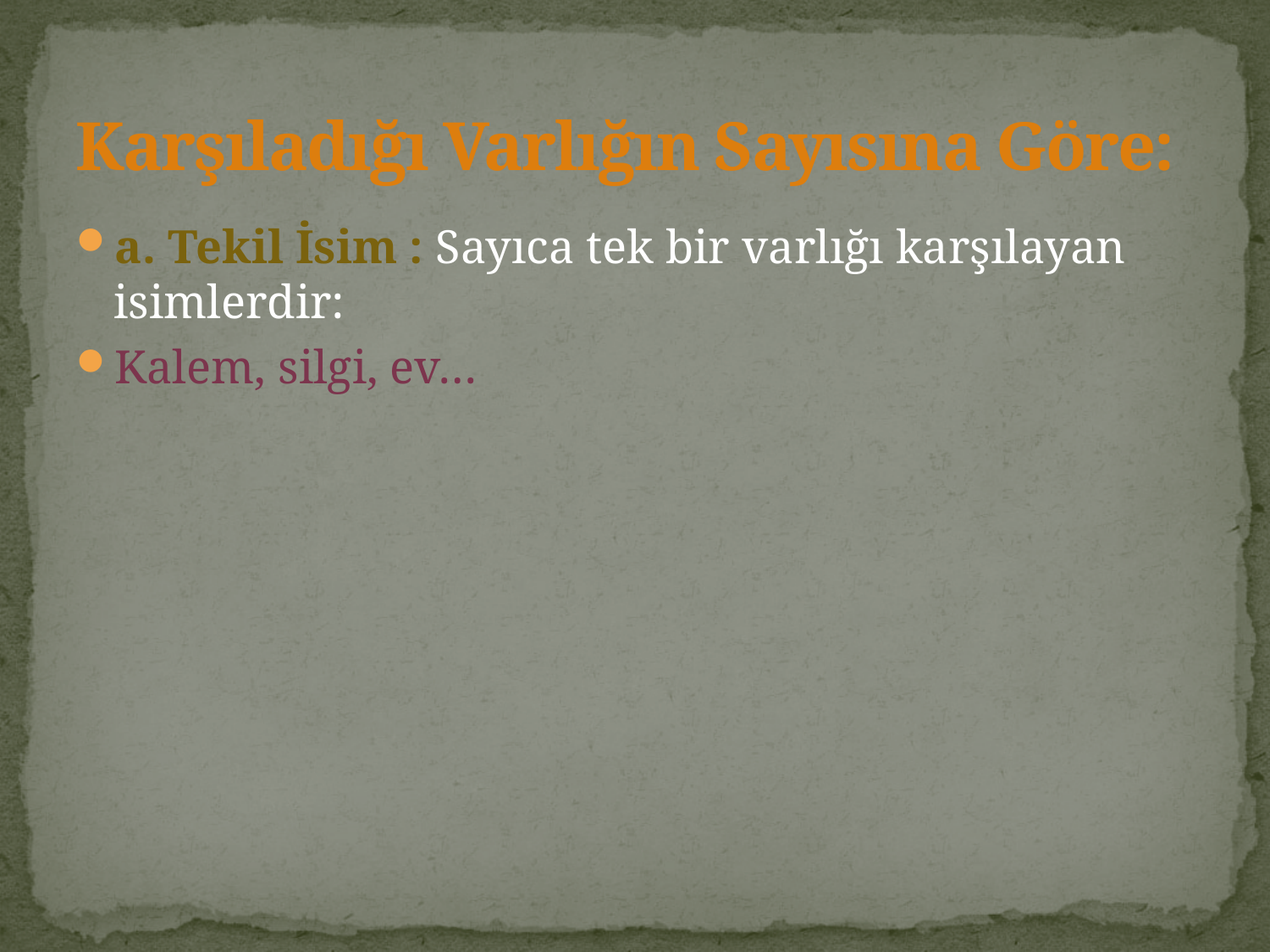

# Karşıladığı Varlığın Sayısına Göre:
a. Tekil İsim : Sayıca tek bir varlığı karşılayan isimlerdir:
Kalem, silgi, ev…